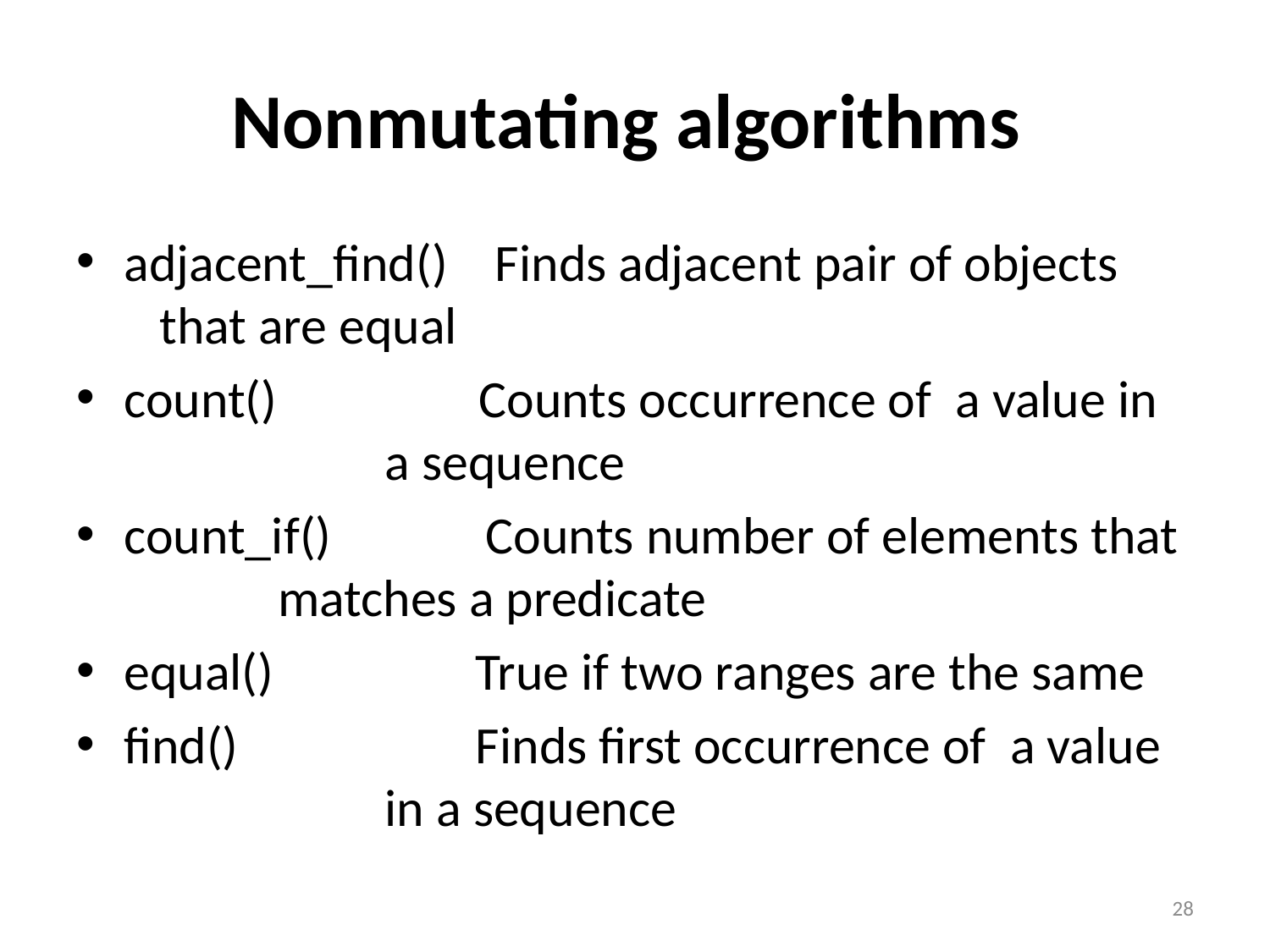

# Nonmutating algorithms
adjacent_find()    Finds adjacent pair of objects 			    that are equal
count()                 Counts occurrence of  a value in 	                       a sequence
count_if()             Counts number of elements that      			   matches a predicate
equal()                 True if two ranges are the same
find()                    Finds first occurrence of  a value 	                       in a sequence

28